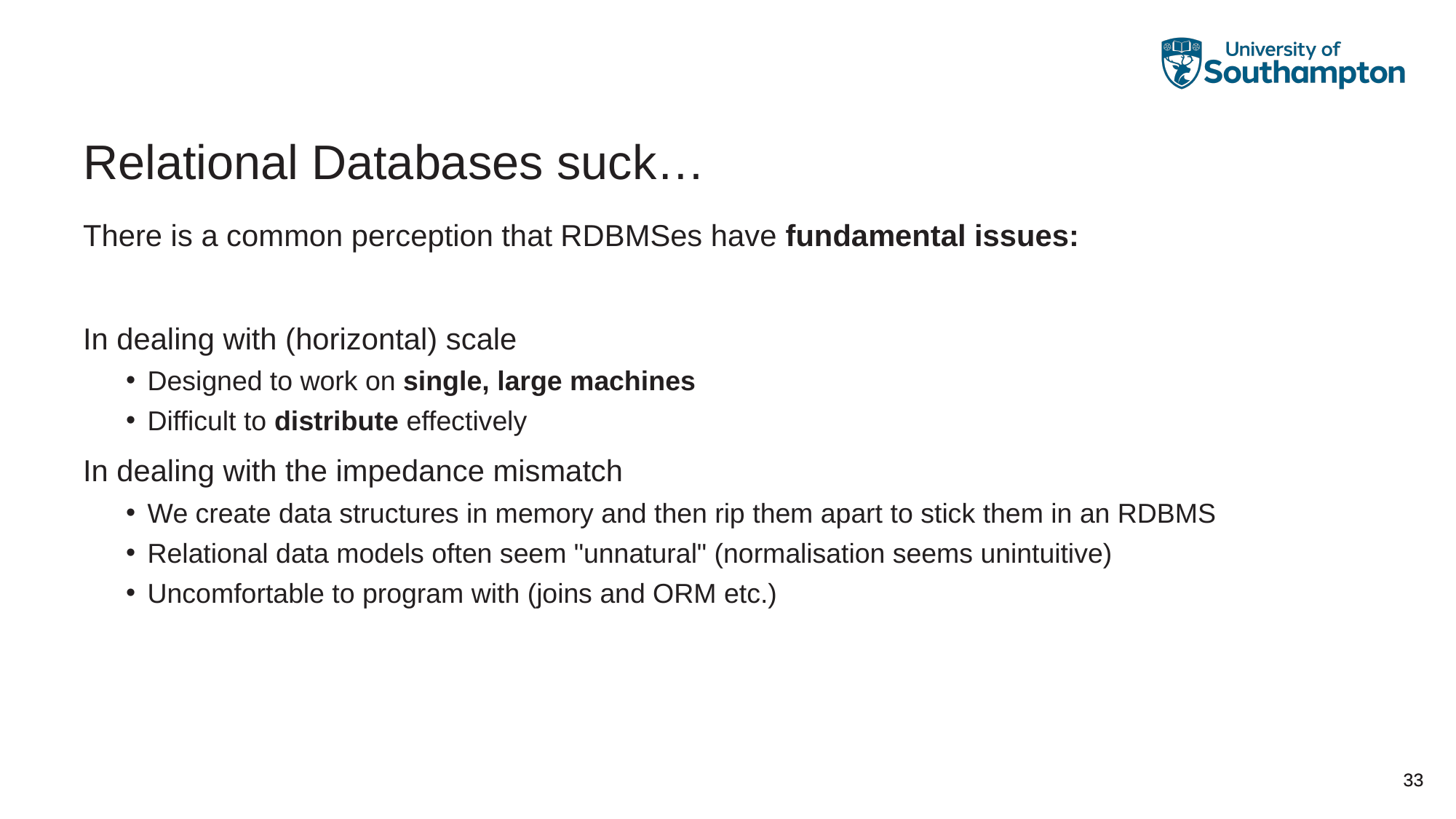

# Relational Databases suck…
There is a common perception that RDBMSes have fundamental issues:

In dealing with (horizontal) scale
Designed to work on single, large machines
Difficult to distribute effectively
In dealing with the impedance mismatch
We create data structures in memory and then rip them apart to stick them in an RDBMS
Relational data models often seem "unnatural" (normalisation seems unintuitive)
Uncomfortable to program with (joins and ORM etc.)

33